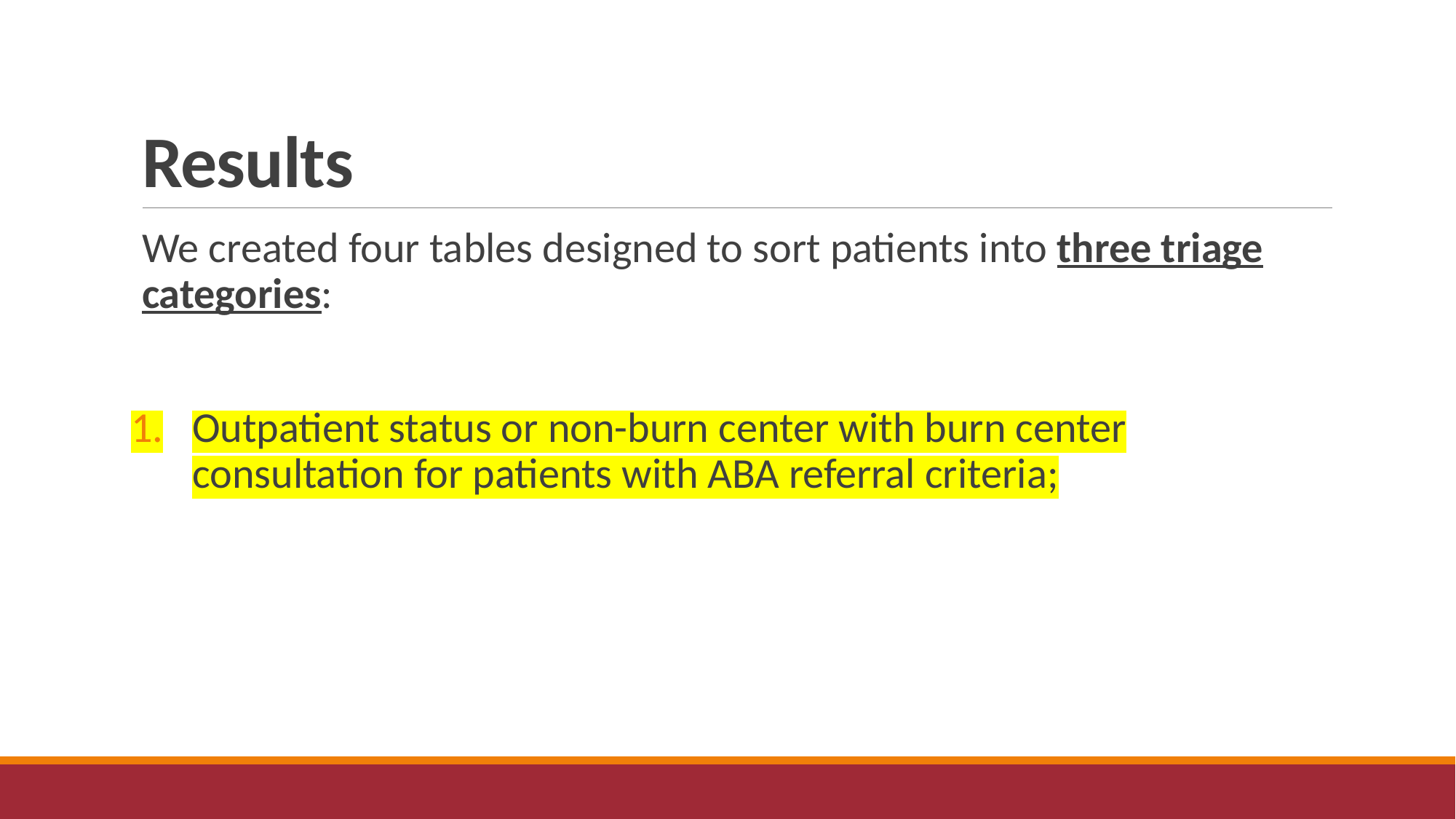

# Results
We created four tables designed to sort patients into three triage categories:

Outpatient status or non-burn center with burn center consultation for patients with ABA referral criteria;